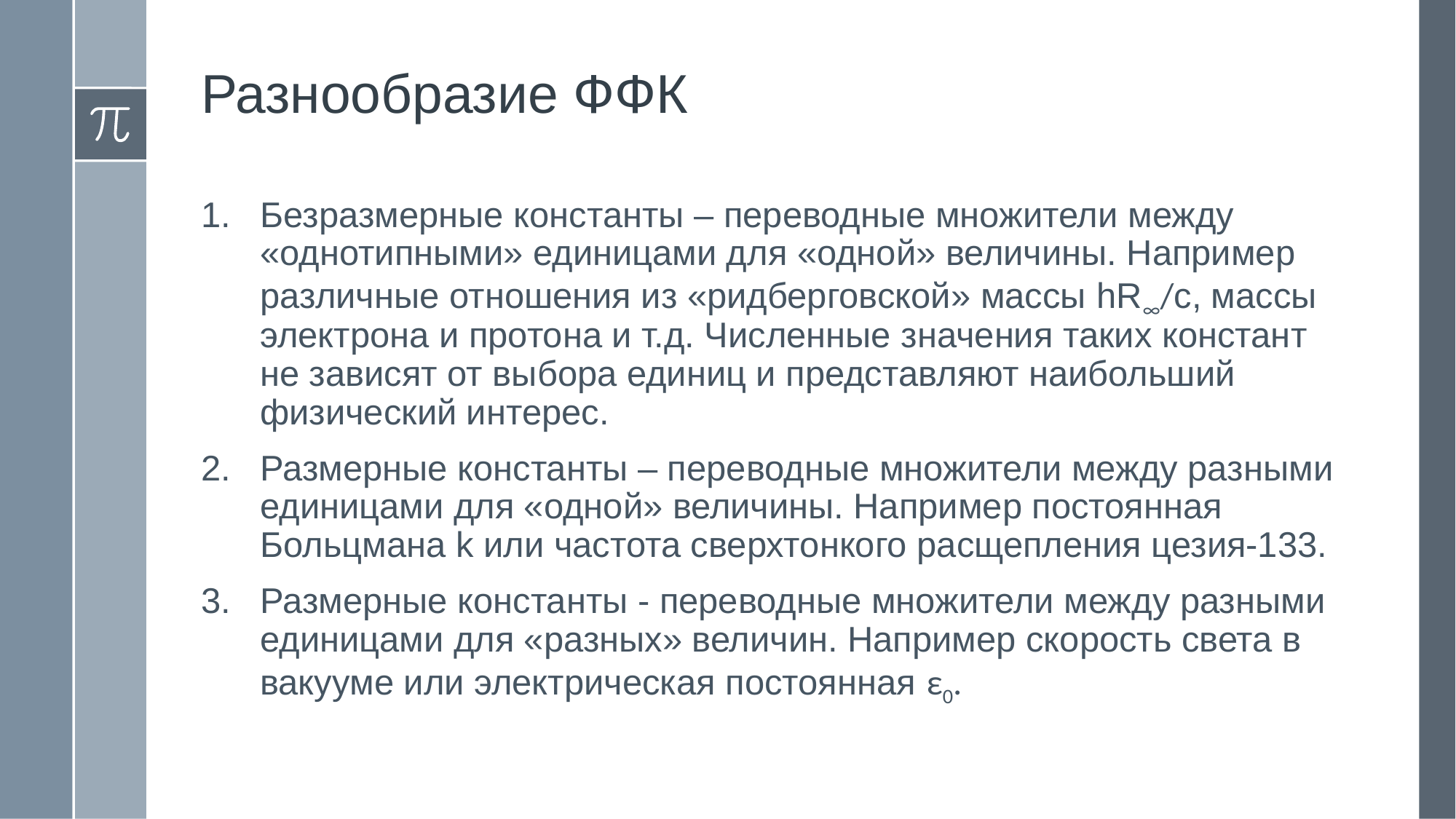

Разнообразие ФФК
Безразмерные константы – переводные множители между «однотипными» единицами для «одной» величины. Например различные отношения из «ридберговской» массы hR∞/c, массы электрона и протона и т.д. Численные значения таких констант не зависят от выбора единиц и представляют наибольший физический интерес.
Размерные константы – переводные множители между разными единицами для «одной» величины. Например постоянная Больцмана k или частота сверхтонкого расщепления цезия-133.
Размерные константы - переводные множители между разными единицами для «разных» величин. Например скорость света в вакууме или электрическая постоянная ε0.